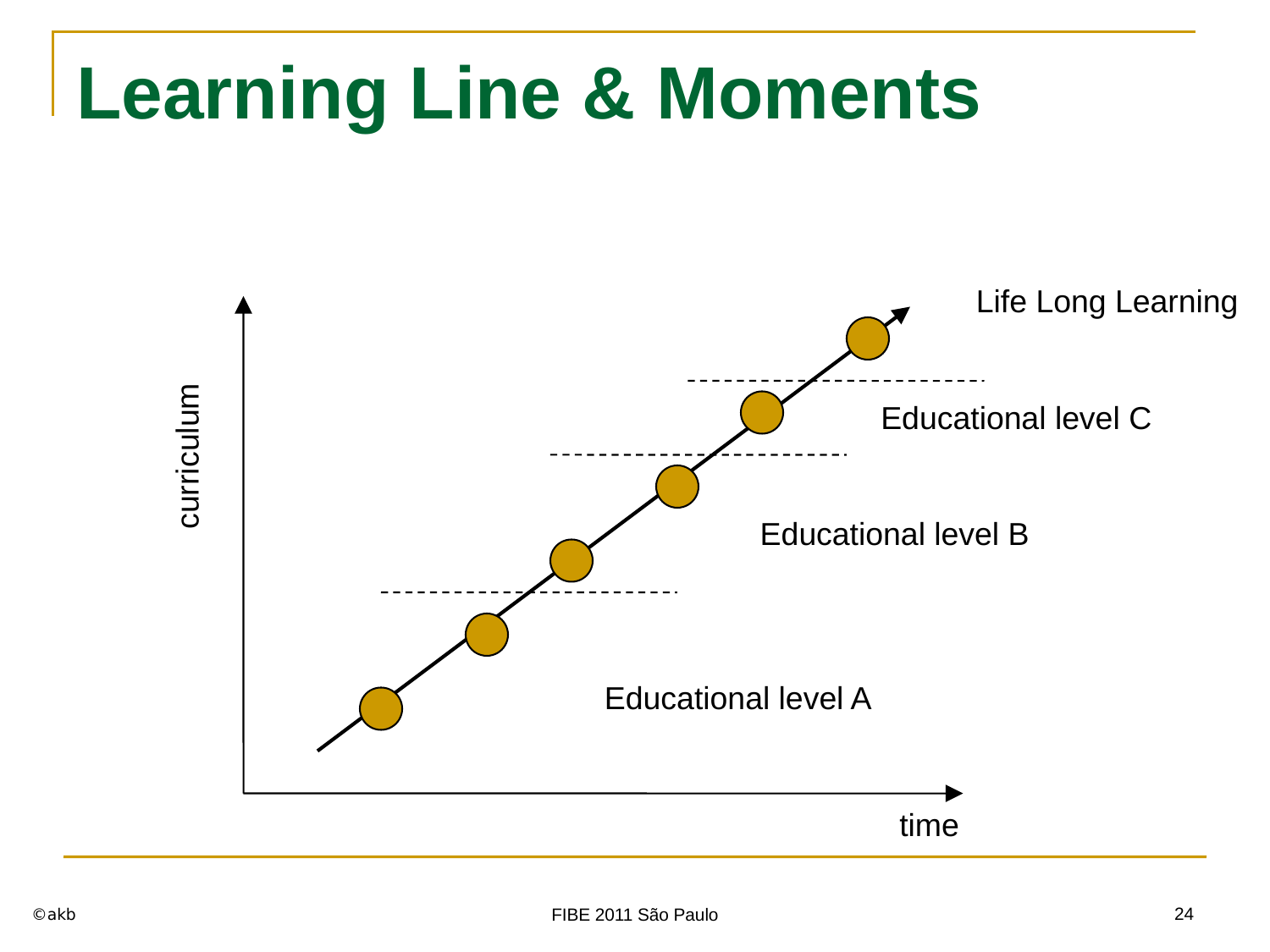

# Learning Line & Moments
Life Long Learning

Educational level C
curriculum

Educational level B

Educational level A

time
©akb
24
FIBE 2011 São Paulo